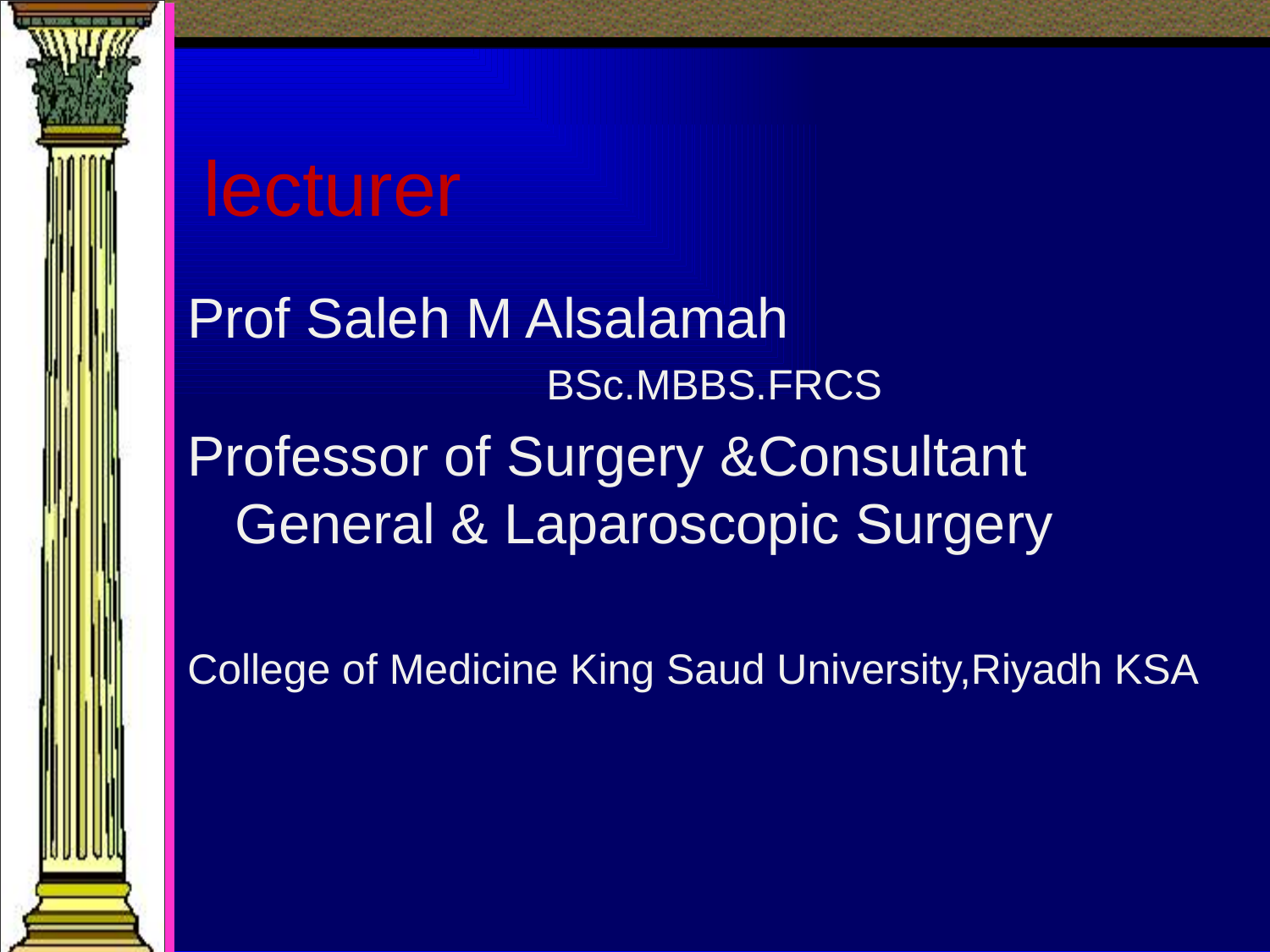

# lecturer
Prof Saleh M Alsalamah
BSc.MBBS.FRCS
Professor of Surgery &Consultant General & Laparoscopic Surgery

College of Medicine King Saud University,Riyadh KSA